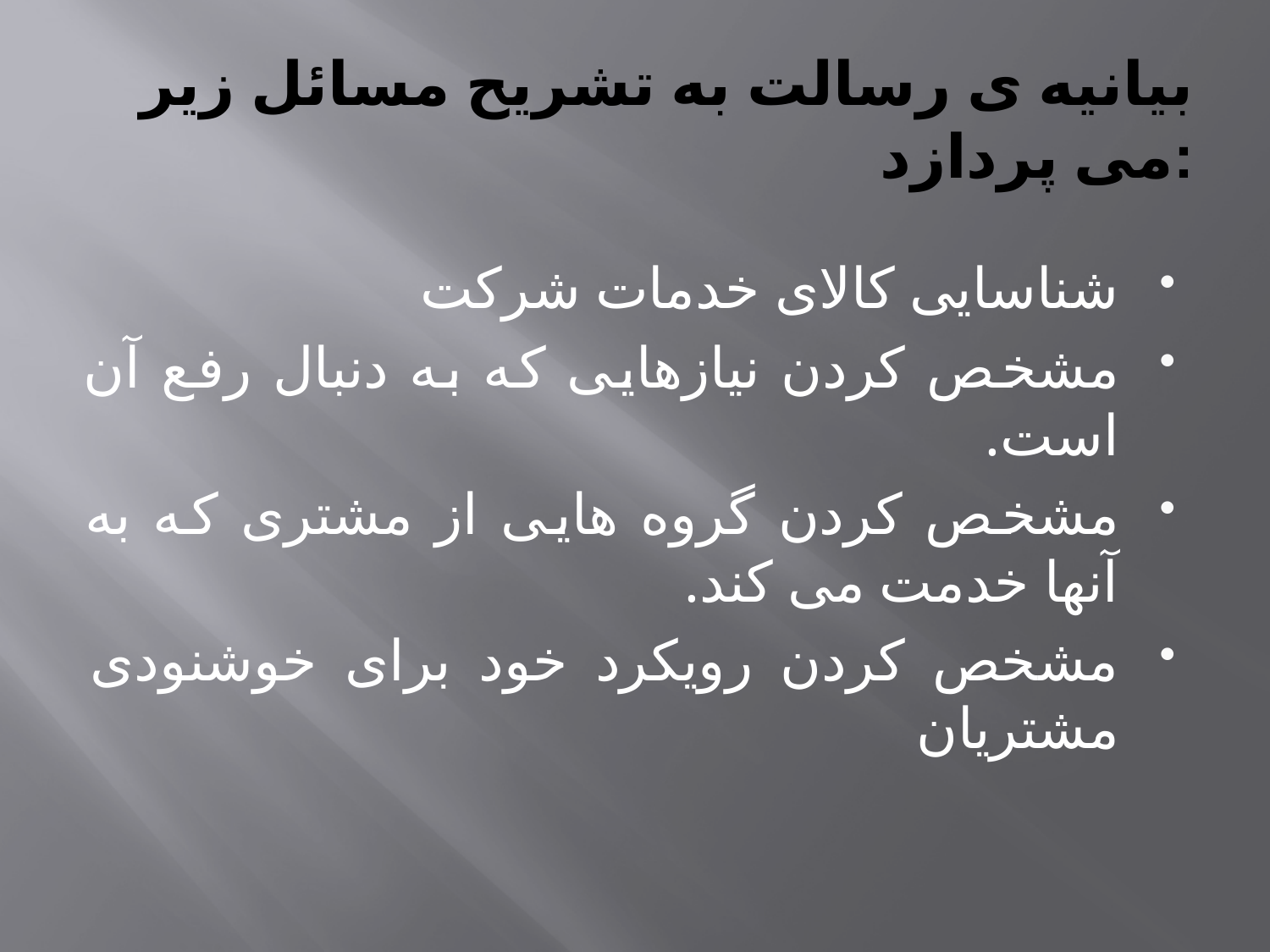

# بیانیه ی رسالت به تشریح مسائل زیر می پردازد:
شناسایی کالای خدمات شرکت
مشخص کردن نیازهایی که به دنبال رفع آن است.
مشخص کردن گروه هایی از مشتری که به آنها خدمت می کند.
مشخص کردن رویکرد خود برای خوشنودی مشتریان